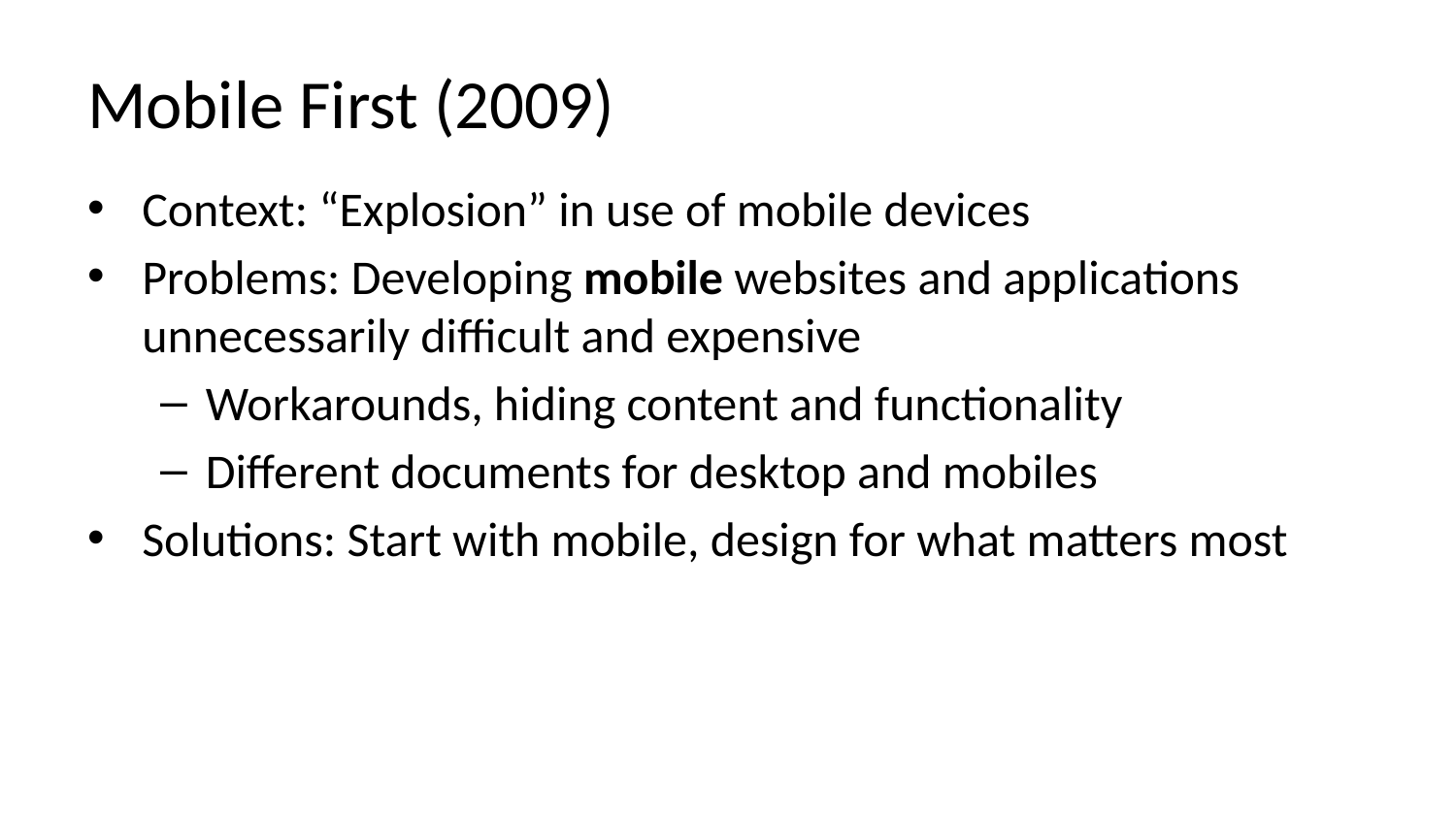

# Mobile First (2009)
Context: “Explosion” in use of mobile devices
Problems: Developing mobile websites and applications unnecessarily difficult and expensive
Workarounds, hiding content and functionality
Different documents for desktop and mobiles
Solutions: Start with mobile, design for what matters most